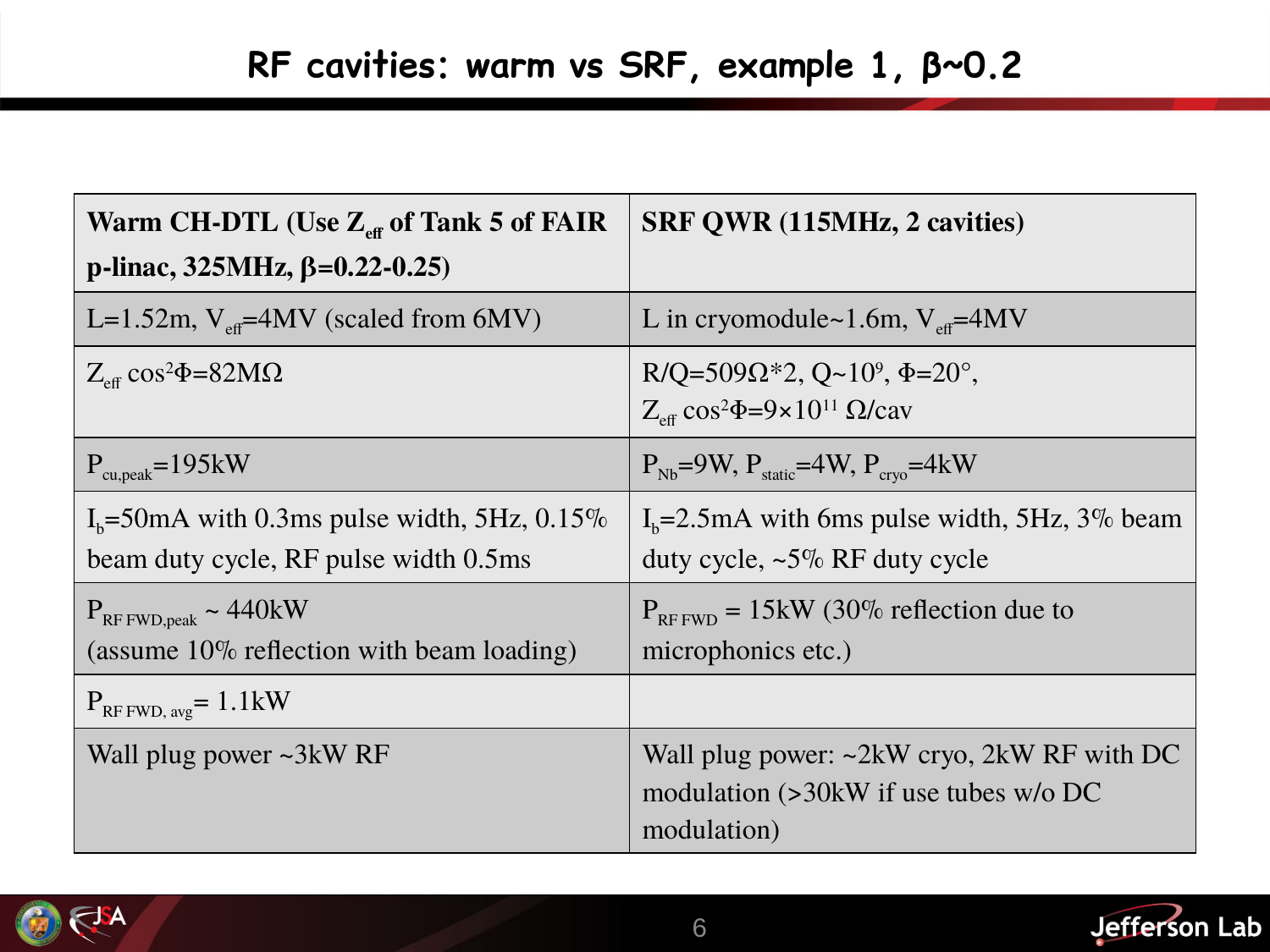

# RF cavities: warm vs SRF, example 1, β~0.2
| Warm CH-DTL (Use Zeff of Tank 5 of FAIR p-linac, 325MHz, β=0.22-0.25) | SRF QWR (115MHz, 2 cavities) |
| --- | --- |
| L=1.52m, Veff=4MV (scaled from 6MV) | L in cryomodule~1.6m, Veff=4MV |
| Zeff cos2Φ=82MΩ | R/Q=509Ω\*2, Q~109, Φ=20°, Zeff cos2Φ=9×1011 Ω/cav |
| Pcu,peak=195kW | PNb=9W, Pstatic=4W, Pcryo=4kW |
| Ib=50mA with 0.3ms pulse width, 5Hz, 0.15% beam duty cycle, RF pulse width 0.5ms | Ib=2.5mA with 6ms pulse width, 5Hz, 3% beam duty cycle, ~5% RF duty cycle |
| PRF FWD,peak ~ 440kW (assume 10% reflection with beam loading) | PRF FWD = 15kW (30% reflection due to microphonics etc.) |
| PRF FWD, avg= 1.1kW |  |
| Wall plug power ~3kW RF | Wall plug power: ~2kW cryo, 2kW RF with DC modulation (>30kW if use tubes w/o DC modulation) |
6